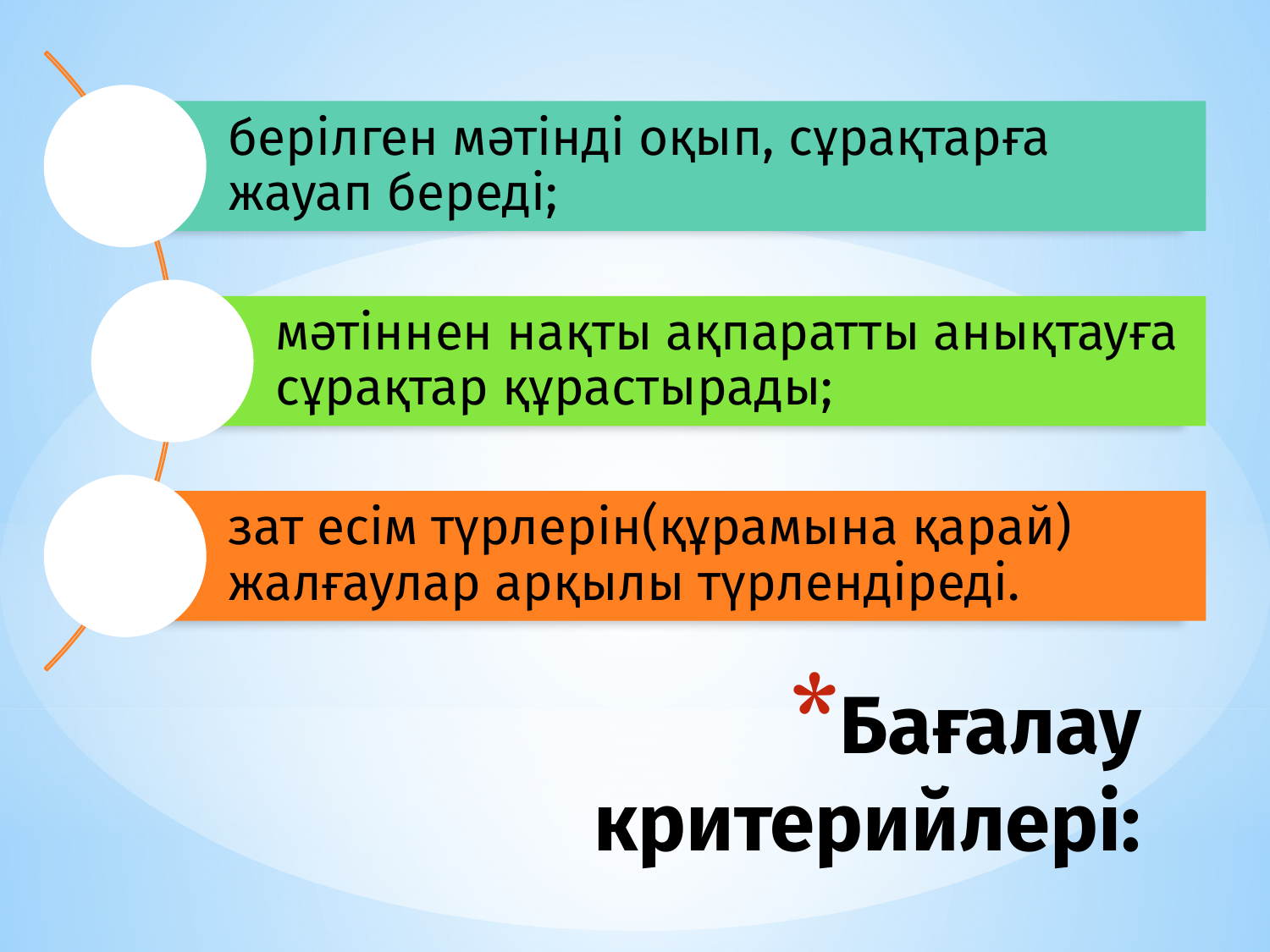

берілген мәтінді оқып, сұрақтарға жауап береді;
мәтіннен нақты ақпаратты анықтауға сұрақтар құрастырады;
зат есім түрлерін(құрамына қарай) жалғаулар арқылы түрлендіреді.
# Бағалау критерийлері: